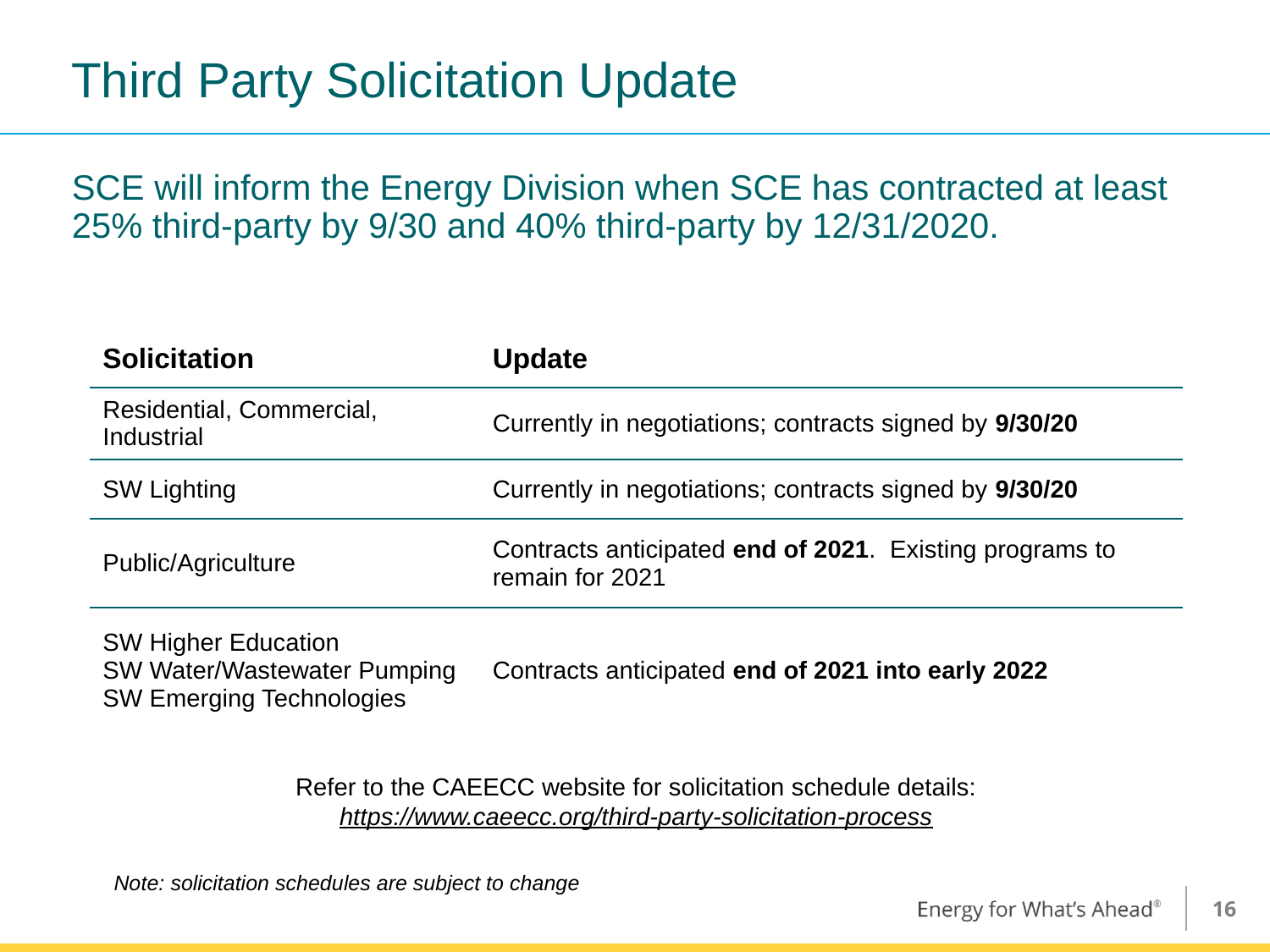

# Third Party Solicitation Update
SCE will inform the Energy Division when SCE has contracted at least 25% third-party by 9/30 and 40% third-party by 12/31/2020.
| Solicitation | Update |
| --- | --- |
| Residential, Commercial, Industrial | Currently in negotiations; contracts signed by 9/30/20 |
| SW Lighting | Currently in negotiations; contracts signed by 9/30/20 |
| Public/Agriculture | Contracts anticipated end of 2021. Existing programs to remain for 2021 |
| SW Higher Education SW Water/Wastewater Pumping SW Emerging Technologies | Contracts anticipated end of 2021 into early 2022 |
Refer to the CAEECC website for solicitation schedule details:
https://www.caeecc.org/third-party-solicitation-process
Note: solicitation schedules are subject to change
16